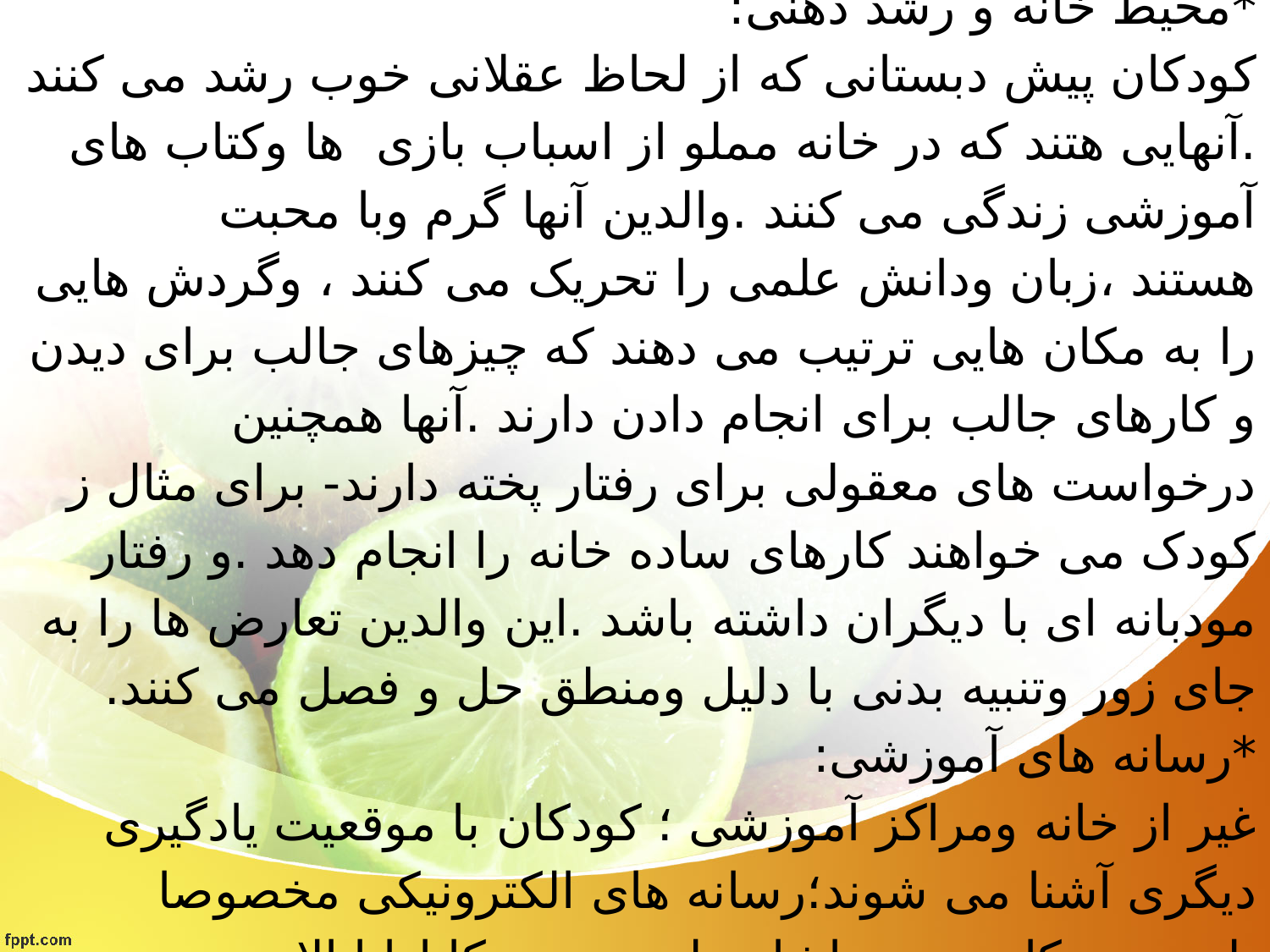

# *تفاوت های فردی در رشد ذهنی *محیط خانه و رشد ذهنی: کودکان پیش دبستانی که از لحاظ عقلانی خوب رشد می کنند .آنهایی هتند که در خانه مملو از اسباب بازی  ها وکتاب های آموزشی زندگی می کنند .والدین آنها گرم وبا محبت هستند ،زبان ودانش علمی را تحریک می کنند ، وگردش هایی را به مکان هایی ترتیب می دهند که چیزهای جالب برای دیدن و کارهای جالب برای انجام دادن دارند .آنها همچنین درخواست های معقولی برای رفتار پخته دارند- برای مثال ز کودک می خواهند کارهای ساده خانه را انجام دهد .و رفتار مودبانه ای با دیگران داشته باشد .این والدین تعارض ها را به جای زور وتنبیه بدنی با دلیل ومنطق حل و فصل می کنند. *رسانه های آموزشی: غیر از خانه ومراکز آموزشی ؛ کودکان با موقعیت یادگیری دیگری آشنا می شوند؛رسانه های الکترونیکی مخصوصا تلوزیون وکامپیوتر.تماشای تلوزیون در کانادا،ایالات متحده، در کشورهای صنعتی تقریبا همگانی است.